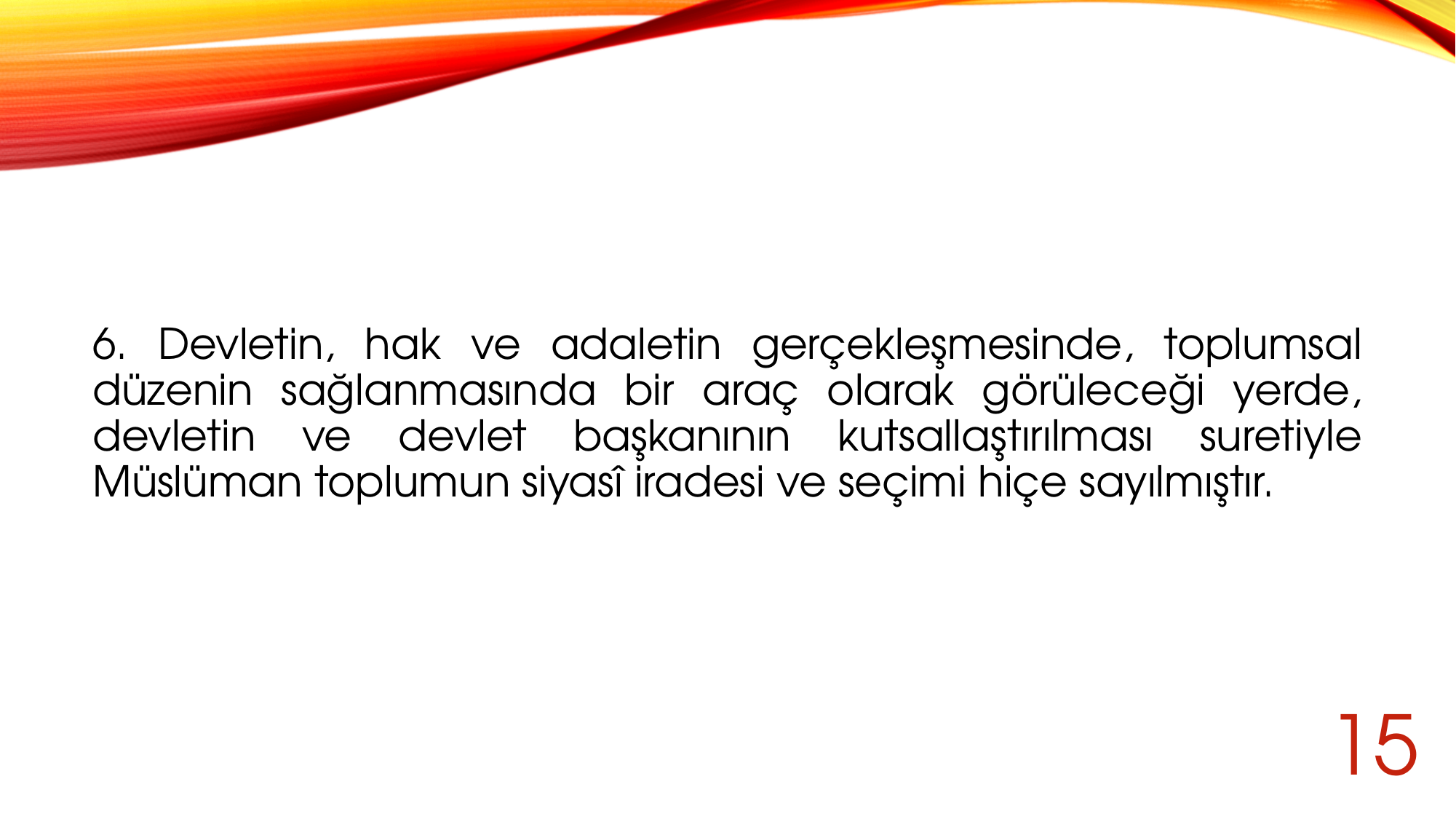

#

6. Devletin, hak ve adaletin gerçekleşmesinde, toplumsal düzenin sağlanmasında bir araç olarak görüleceği yerde, devletin ve devlet başkanının kutsallaştırılması suretiyle Müslüman toplumun siyasî iradesi ve seçimi hiçe sayılmıştır.
15